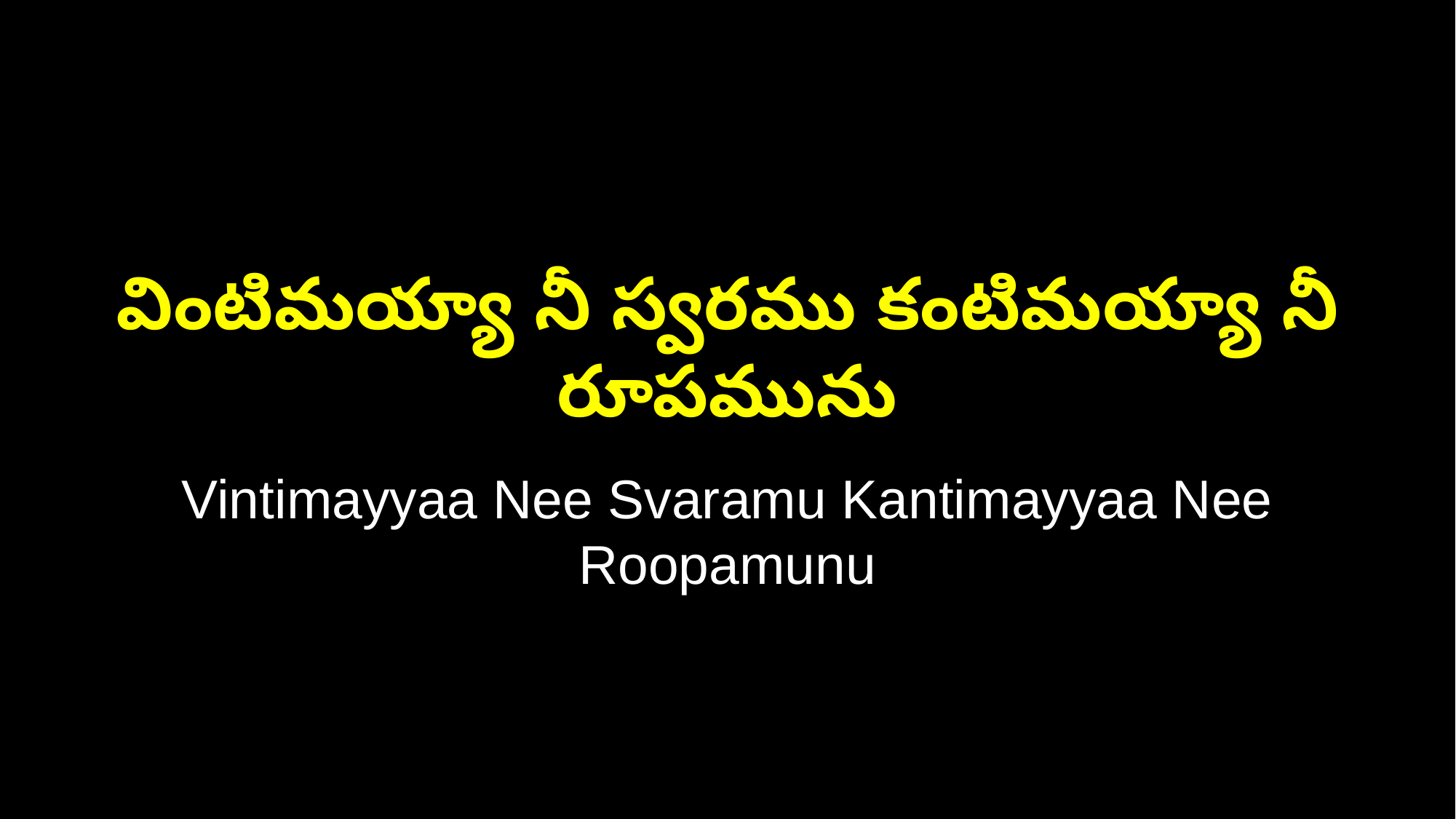

వింటిమయ్యా నీ స్వరము కంటిమయ్యా నీ రూపమును
Vintimayyaa Nee Svaramu Kantimayyaa Nee Roopamunu